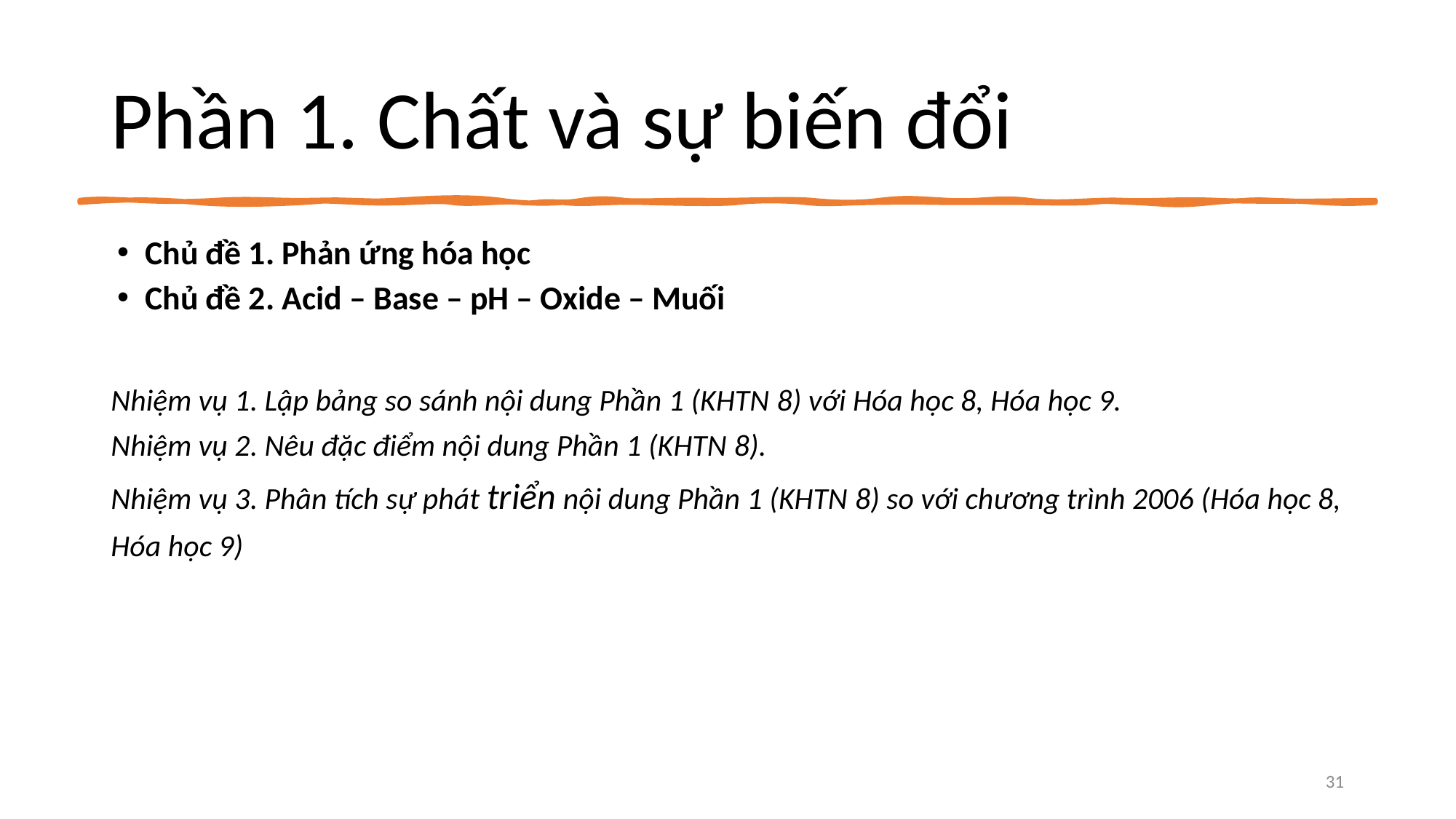

Phần 1. Chất và sự biến đổi

Chủ đề 1. Phản ứng hóa học
Chủ đề 2. Acid – Base – pH – Oxide – Muối

Nhiệm vụ 1. Lập bảng so sánh nội dung Phần 1 (KHTN 8) với Hóa học 8, Hóa học 9.
Nhiệm vụ 2. Nêu đặc điểm nội dung Phần 1 (KHTN 8).
Nhiệm vụ 3. Phân tích sự phát triển nội dung Phần 1 (KHTN 8) so với chương trình 2006 (Hóa học 8, Hóa học 9)
31